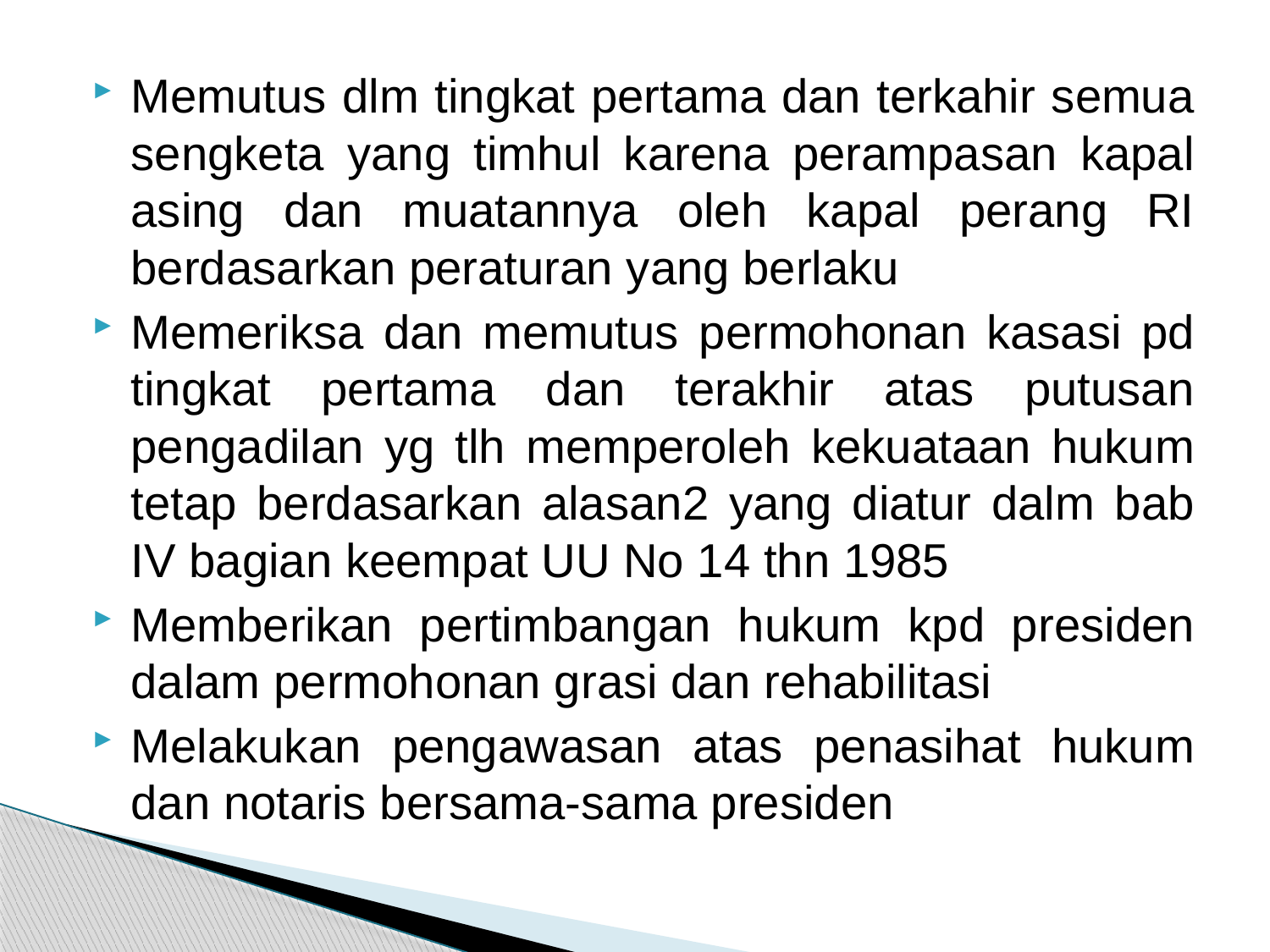

Memutus dlm tingkat pertama dan terkahir semua sengketa yang timhul karena perampasan kapal asing dan muatannya oleh kapal perang RI berdasarkan peraturan yang berlaku
Memeriksa dan memutus permohonan kasasi pd tingkat pertama dan terakhir atas putusan pengadilan yg tlh memperoleh kekuataan hukum tetap berdasarkan alasan2 yang diatur dalm bab IV bagian keempat UU No 14 thn 1985
Memberikan pertimbangan hukum kpd presiden dalam permohonan grasi dan rehabilitasi
Melakukan pengawasan atas penasihat hukum dan notaris bersama-sama presiden